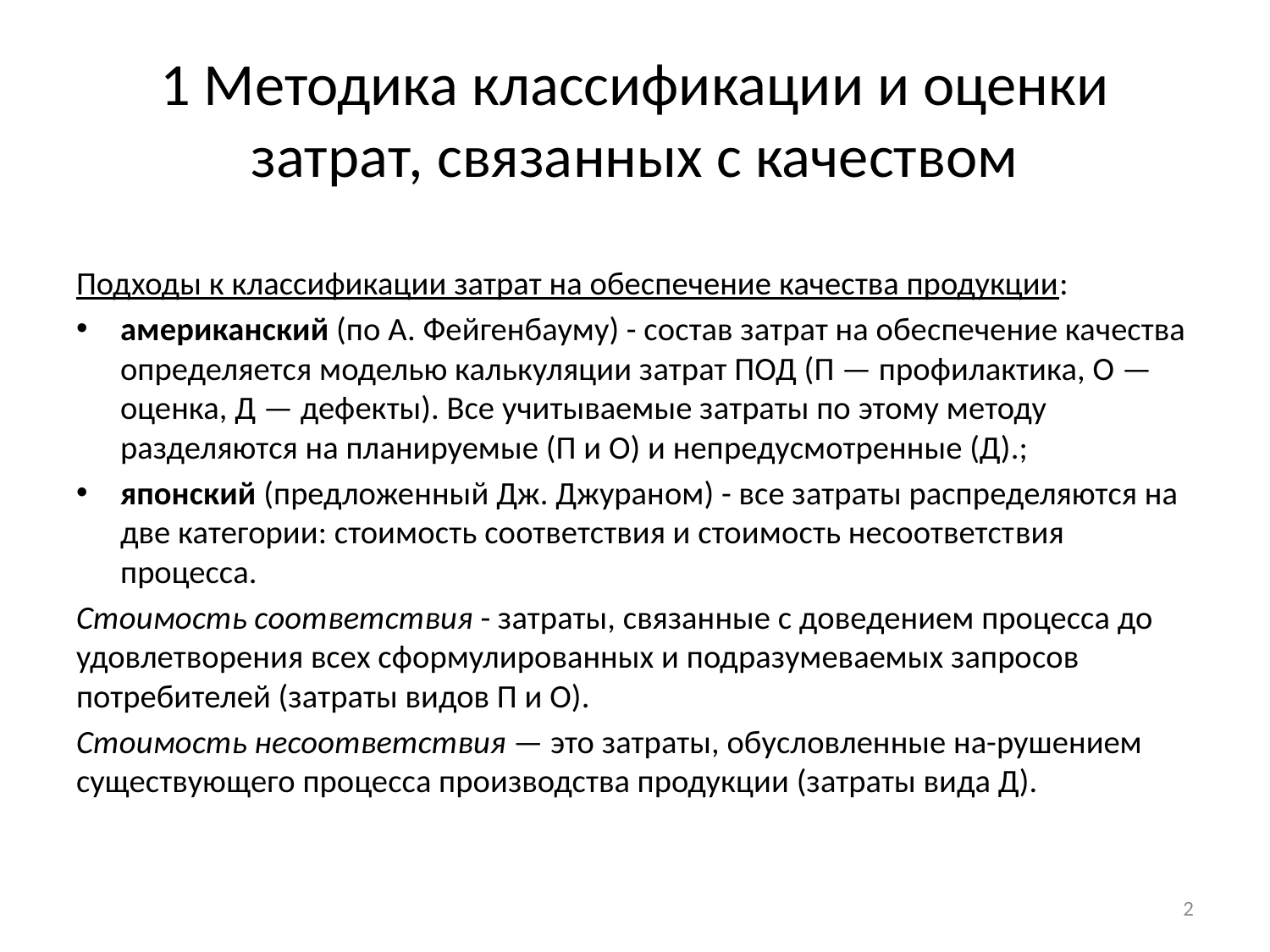

# 1 Методика классификации и оценки затрат, связанных с качеством
Подходы к классификации затрат на обеспечение качества продукции:
американский (по А. Фейгенбауму) - состав затрат на обеспечение качества определяется моделью калькуляции затрат ПОД (П — профилактика, О — оценка, Д — дефекты). Все учитываемые затраты по этому методу разделяются на планируемые (П и О) и непредусмотренные (Д).;
японский (предложенный Дж. Джураном) - все затраты распределяются на две категории: стоимость соответствия и стоимость несоответст­вия процесса.
Стоимость соответствия - затраты, связанные с доведением процесса до удовлетворения всех сформулированных и подразумеваемых запросов потребителей (затраты видов П и О).
Стоимость несоответствия — это затраты, обусловленные на-рушением существующего процесса производства продукции (затраты вида Д).

2